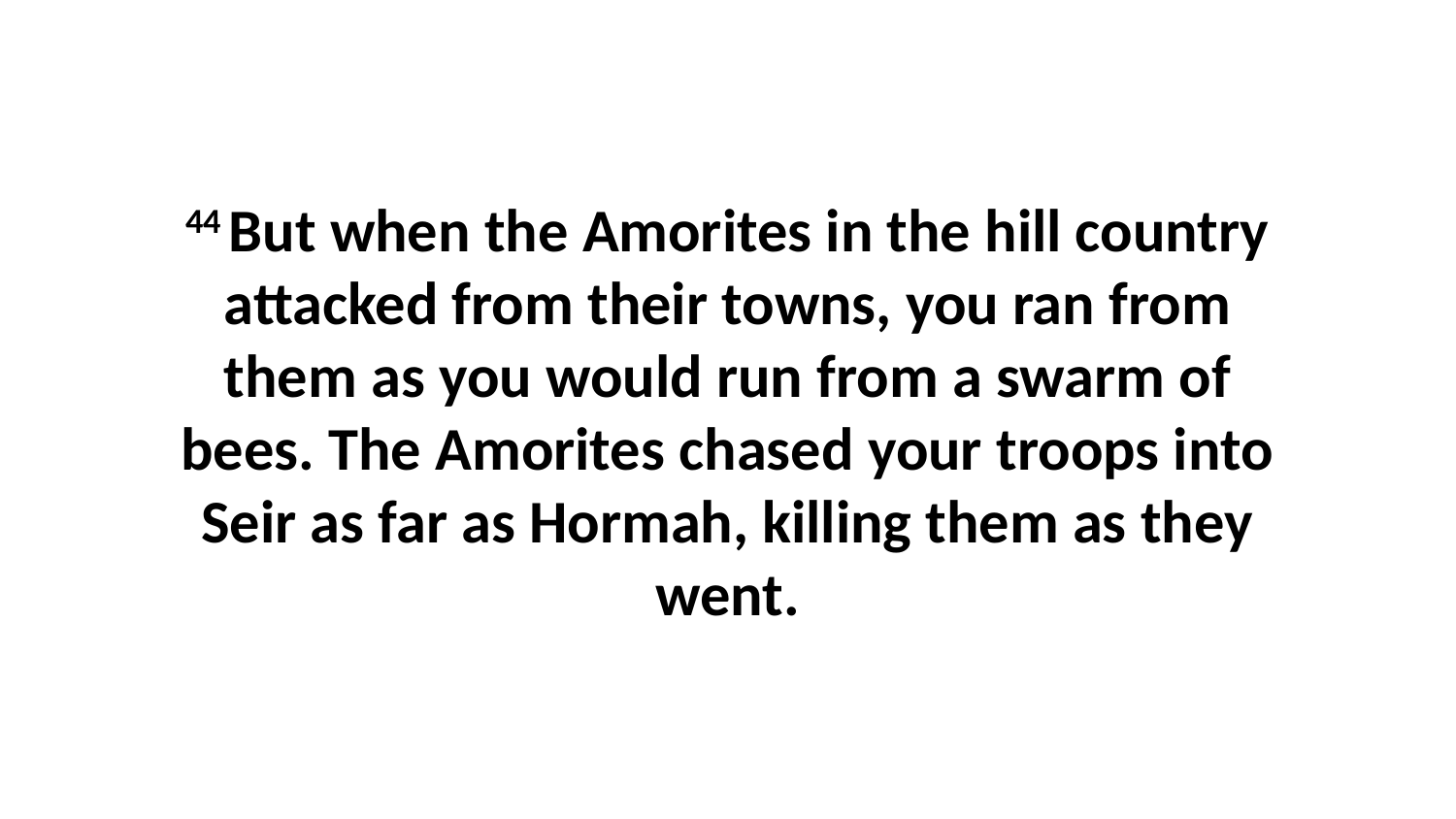

44 But when the Amorites in the hill country attacked from their towns, you ran from them as you would run from a swarm of bees. The Amorites chased your troops into Seir as far as Hormah, killing them as they went.